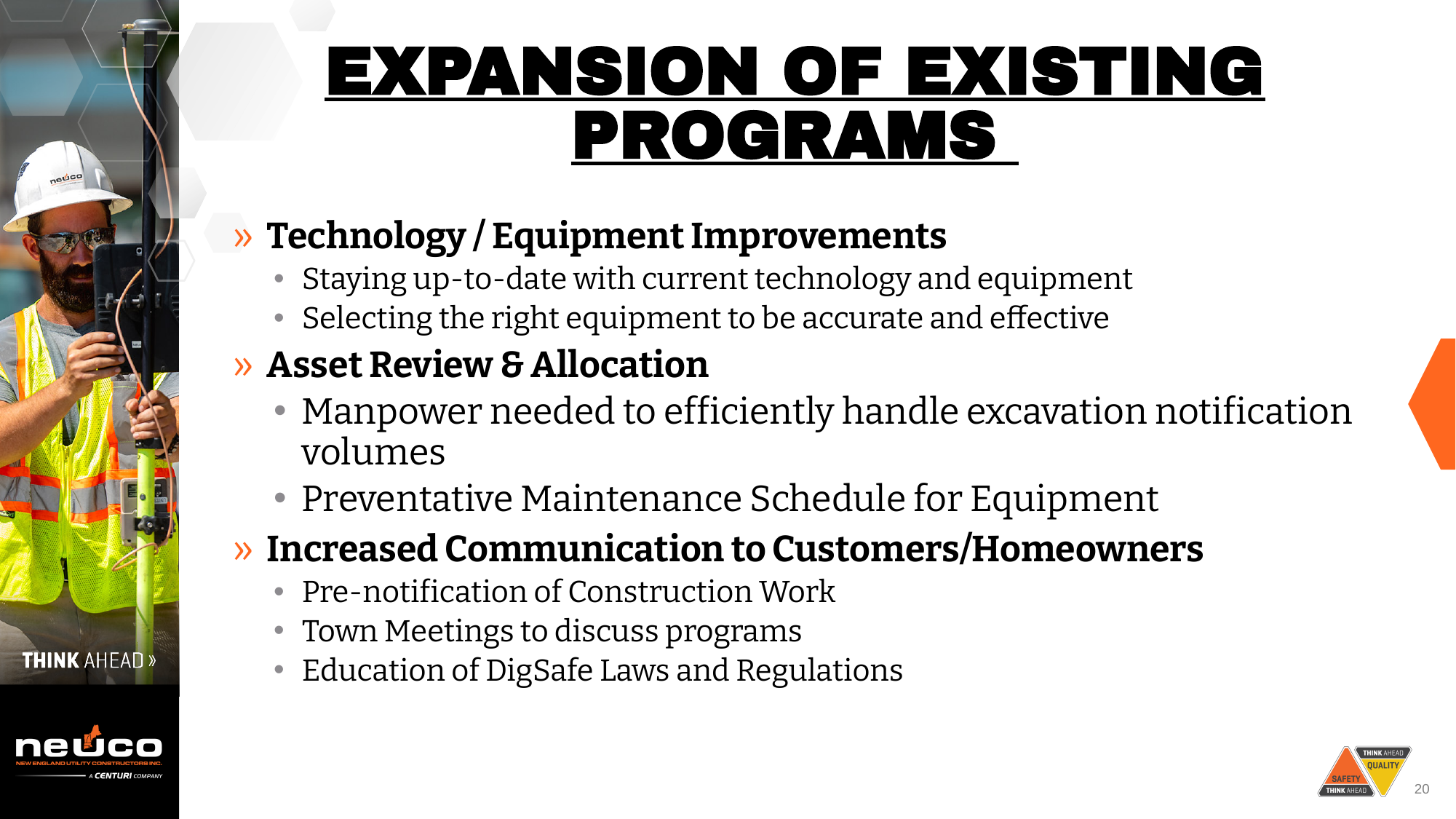

# Expansion of existing Programs
Technology / Equipment Improvements
Staying up-to-date with current technology and equipment
Selecting the right equipment to be accurate and effective
Asset Review & Allocation
Manpower needed to efficiently handle excavation notification volumes
Preventative Maintenance Schedule for Equipment
Increased Communication to Customers/Homeowners
Pre-notification of Construction Work
Town Meetings to discuss programs
Education of DigSafe Laws and Regulations